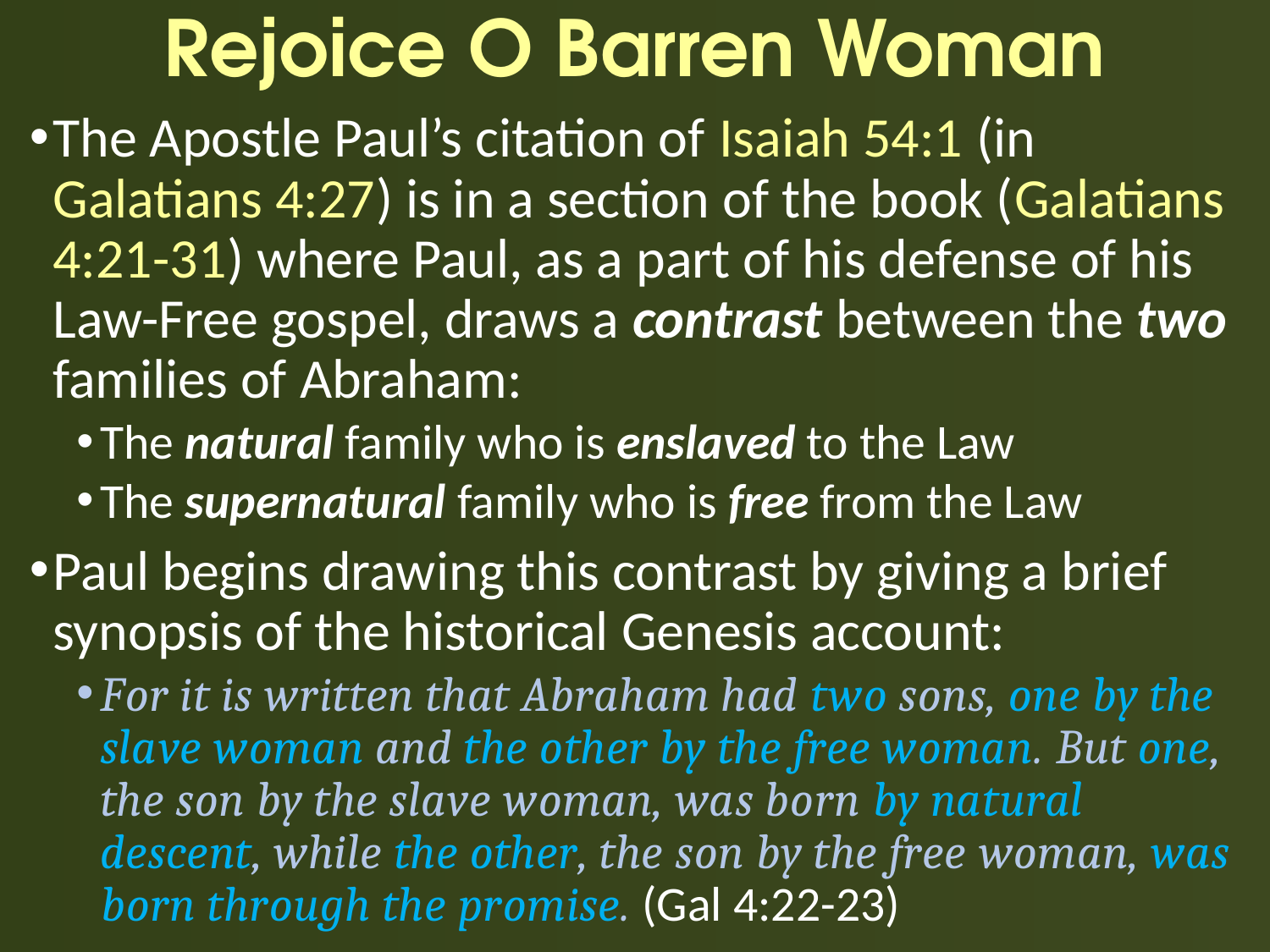

# Rejoice O Barren Woman
The Apostle Paul’s citation of Isaiah 54:1 (in Galatians 4:27) is in a section of the book (Galatians 4:21-31) where Paul, as a part of his defense of his Law-Free gospel, draws a contrast between the two families of Abraham:
The natural family who is enslaved to the Law
The supernatural family who is free from the Law
Paul begins drawing this contrast by giving a brief synopsis of the historical Genesis account:
For it is written that Abraham had two sons, one by the slave woman and the other by the free woman. But one, the son by the slave woman, was born by natural descent, while the other, the son by the free woman, was born through the promise. (Gal 4:22-23)